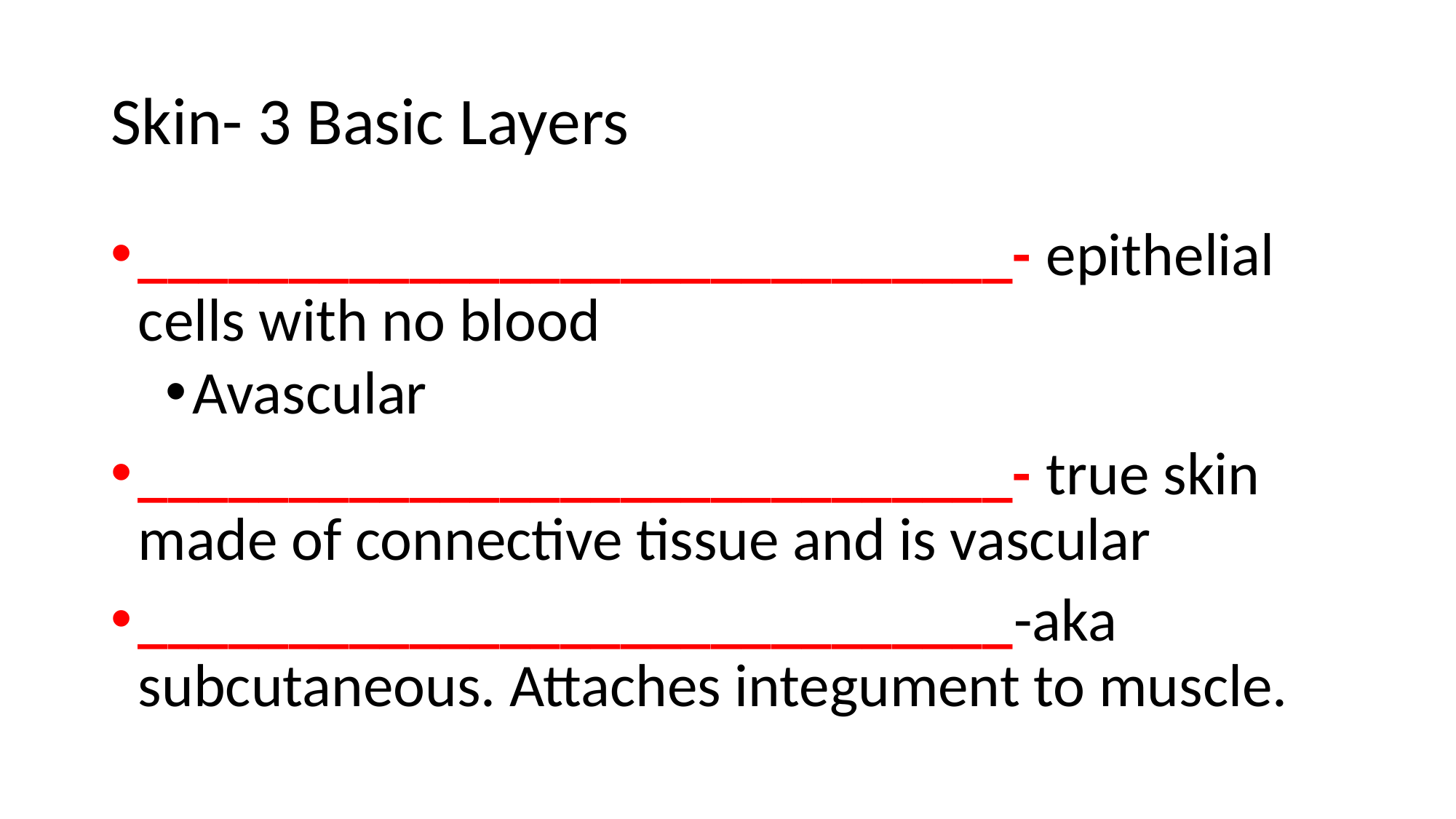

# Skin- 3 Basic Layers
_____________________________- epithelial cells with no blood
Avascular
_____________________________- true skin  made of connective tissue and is vascular
_____________________________-aka subcutaneous. Attaches integument to muscle.